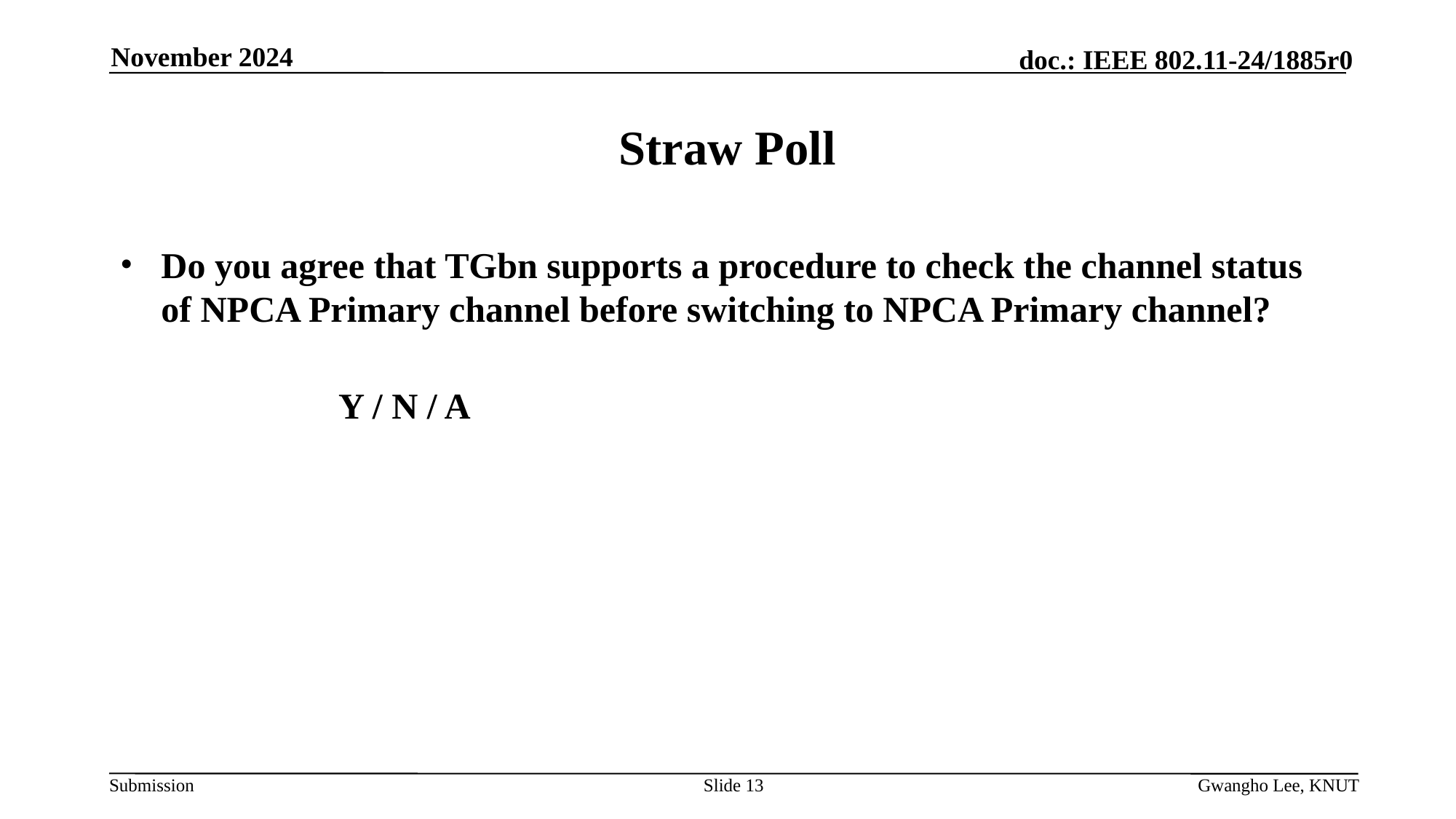

November 2024
# Straw Poll
Do you agree that TGbn supports a procedure to check the channel status of NPCA Primary channel before switching to NPCA Primary channel?
		Y / N / A
Slide 13
Gwangho Lee, KNUT